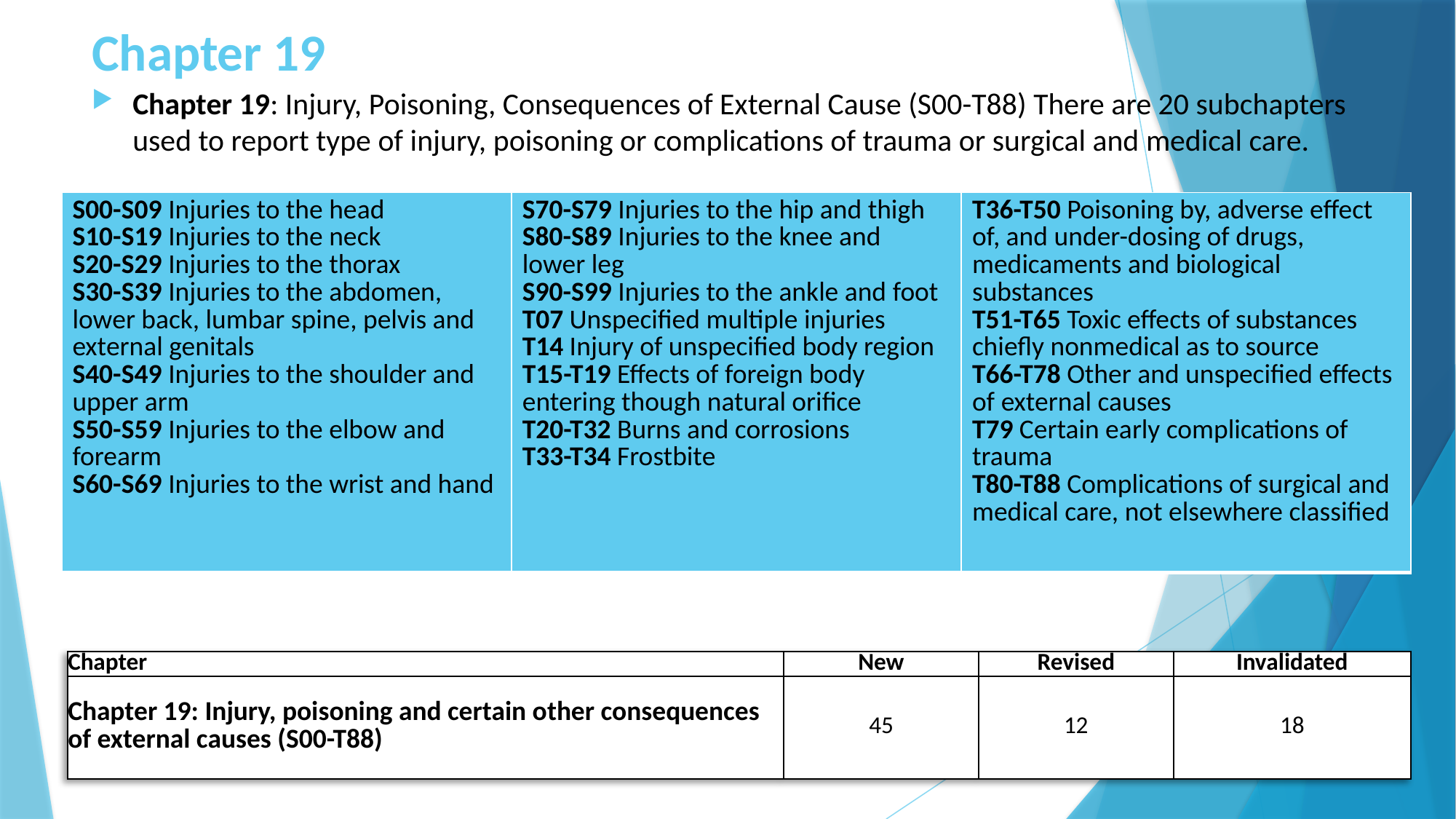

# Chapter 19
Chapter 19: Injury, Poisoning, Consequences of External Cause (S00-T88) There are 20 subchapters used to report type of injury, poisoning or complications of trauma or surgical and medical care.

| S00-S09 Injuries to the head S10-S19 Injuries to the neck S20-S29 Injuries to the thorax S30-S39 Injuries to the abdomen, lower back, lumbar spine, pelvis and external genitals S40-S49 Injuries to the shoulder and upper arm S50-S59 Injuries to the elbow and forearm S60-S69 Injuries to the wrist and hand | S70-S79 Injuries to the hip and thigh S80-S89 Injuries to the knee and lower leg S90-S99 Injuries to the ankle and foot T07 Unspecified multiple injuries T14 Injury of unspecified body region T15-T19 Effects of foreign body entering though natural orifice T20-T32 Burns and corrosions T33-T34 Frostbite | T36-T50 Poisoning by, adverse effect of, and under-dosing of drugs, medicaments and biological substances T51-T65 Toxic effects of substances chiefly nonmedical as to source T66-T78 Other and unspecified effects of external causes T79 Certain early complications of trauma T80-T88 Complications of surgical and medical care, not elsewhere classified |
| --- | --- | --- |
| Chapter | New | Revised | Invalidated |
| --- | --- | --- | --- |
| Chapter 19: Injury, poisoning and certain other consequences of external causes (S00-T88) | 45 | 12 | 18 |